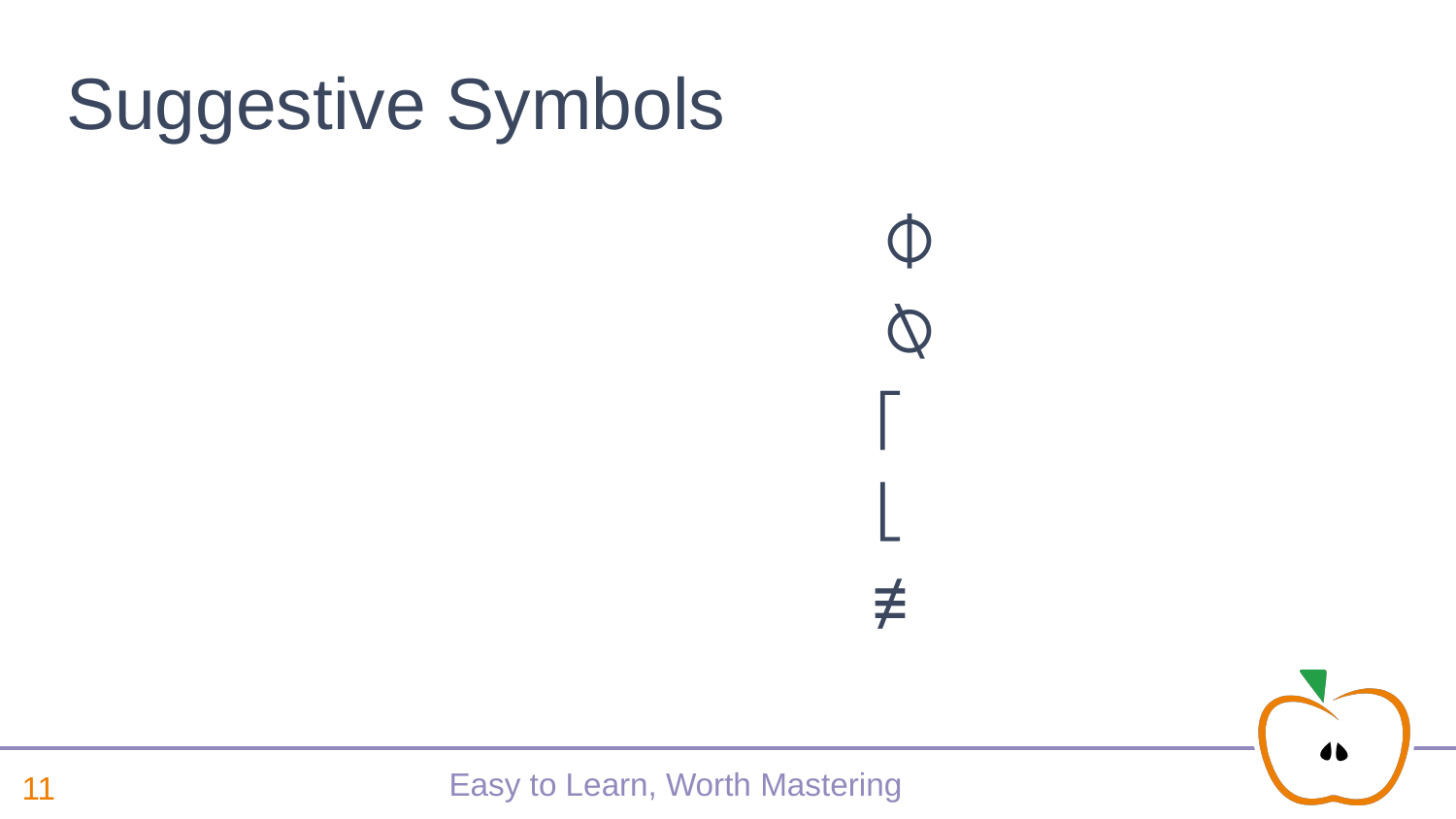

# Suggestive Symbols
⌽
⍉
⌈
⌊
≢